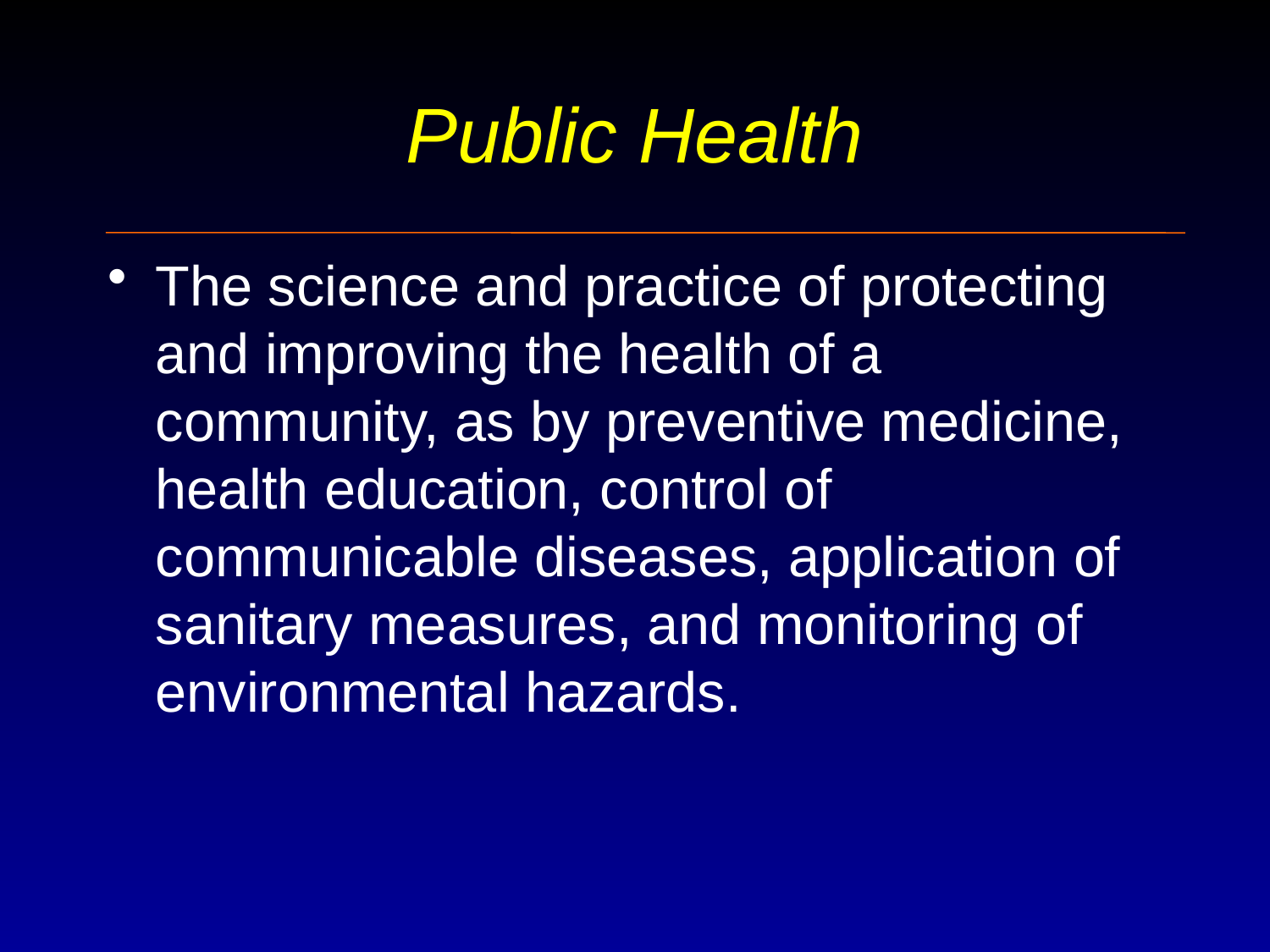

# Public Health

The science and practice of protecting and improving the health of a community, as by preventive medicine, health education, control of communicable diseases, application of sanitary measures, and monitoring of environmental hazards.